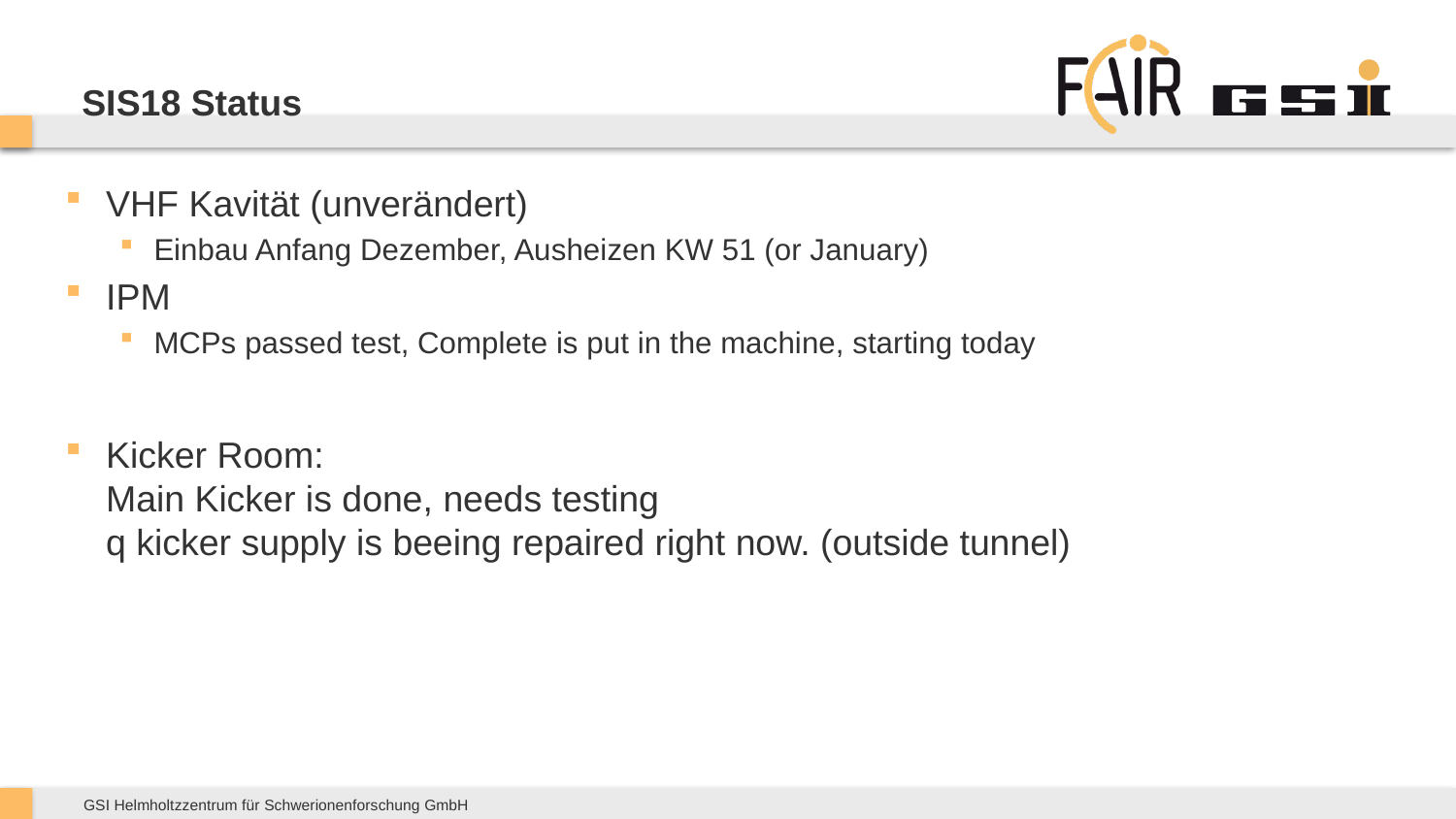

# SIS18 Status
VHF Kavität (unverändert)
Einbau Anfang Dezember, Ausheizen KW 51 (or January)
IPM
MCPs passed test, Complete is put in the machine, starting today

Kicker Room:
Main Kicker is done, needs testing
q kicker supply is beeing repaired right now. (outside tunnel)